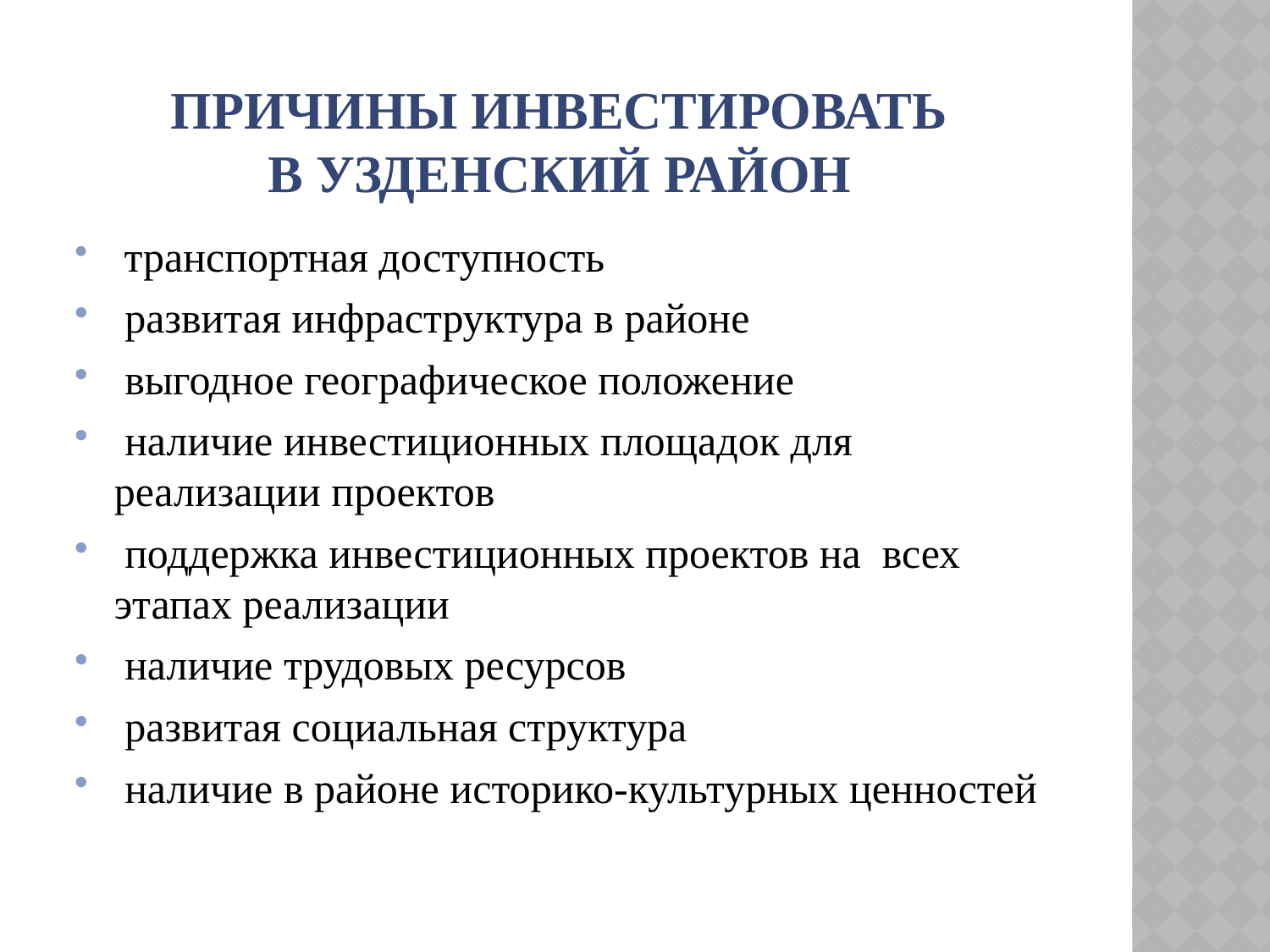

# Причины инвестировать в узденский район
 транспортная доступность
 развитая инфраструктура в районе
 выгодное географическое положение
 наличие инвестиционных площадок для    реализации проектов
 поддержка инвестиционных проектов на  всех этапах реализации
 наличие трудовых ресурсов
 развитая социальная структура
 наличие в районе историко-культурных ценностей